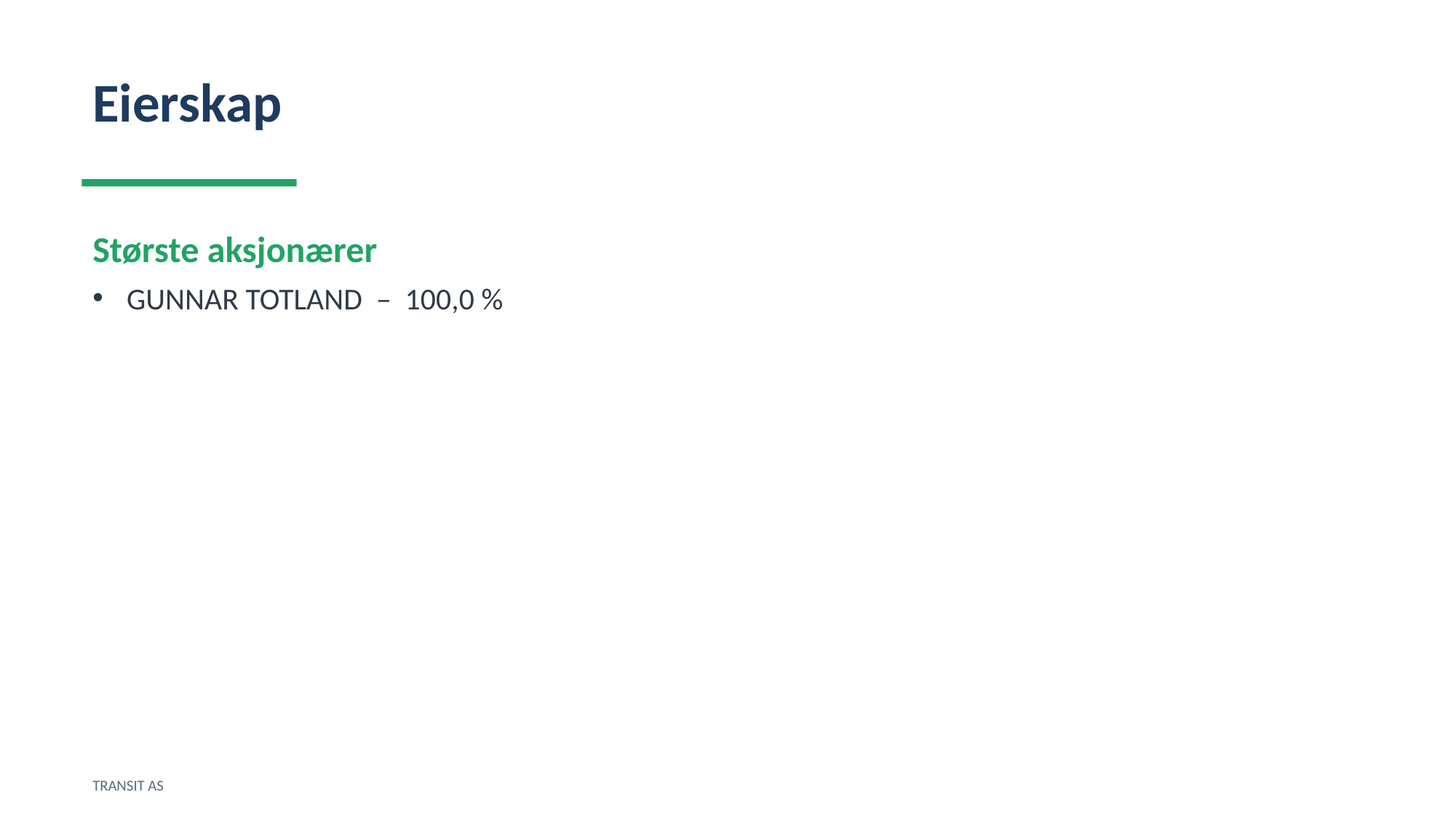

Eierskap

Største aksjonærer
GUNNAR TOTLAND  –  100,0 %
TRANSIT AS